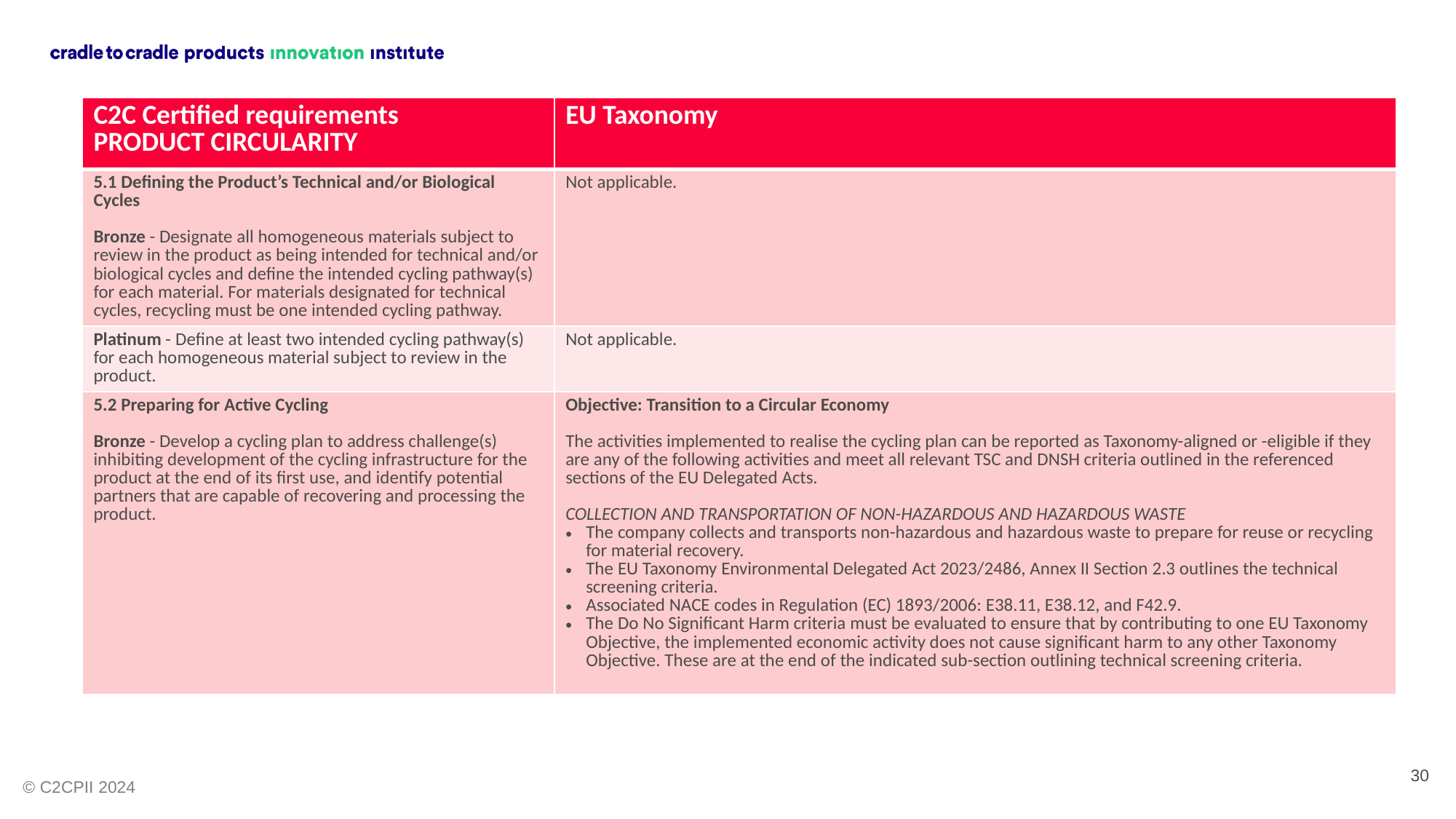

| C2C Certified requirements PRODUCT CIRCULARITY | EU Taxonomy |
| --- | --- |
| 5.1 Defining the Product’s Technical and/or Biological Cycles Bronze - Designate all homogeneous materials subject to review in the product as being intended for technical and/or biological cycles and define the intended cycling pathway(s) for each material. For materials designated for technical cycles, recycling must be one intended cycling pathway. | Not applicable. |
| Platinum - Define at least two intended cycling pathway(s) for each homogeneous material subject to review in the product. | Not applicable. |
| 5.2 Preparing for Active Cycling Bronze - Develop a cycling plan to address challenge(s) inhibiting development of the cycling infrastructure for the product at the end of its first use, and identify potential partners that are capable of recovering and processing the product. | Objective: Transition to a Circular Economy The activities implemented to realise the cycling plan can be reported as Taxonomy-aligned or -eligible if they are any of the following activities and meet all relevant TSC and DNSH criteria outlined in the referenced sections of the EU Delegated Acts. COLLECTION AND TRANSPORTATION OF NON-HAZARDOUS AND HAZARDOUS WASTE The company collects and transports non-hazardous and hazardous waste to prepare for reuse or recycling for material recovery. The EU Taxonomy Environmental Delegated Act 2023/2486, Annex II Section 2.3 outlines the technical screening criteria. Associated NACE codes in Regulation (EC) 1893/2006: E38.11, E38.12, and F42.9. The Do No Significant Harm criteria must be evaluated to ensure that by contributing to one EU Taxonomy Objective, the implemented economic activity does not cause significant harm to any other Taxonomy Objective. These are at the end of the indicated sub-section outlining technical screening criteria. |
30